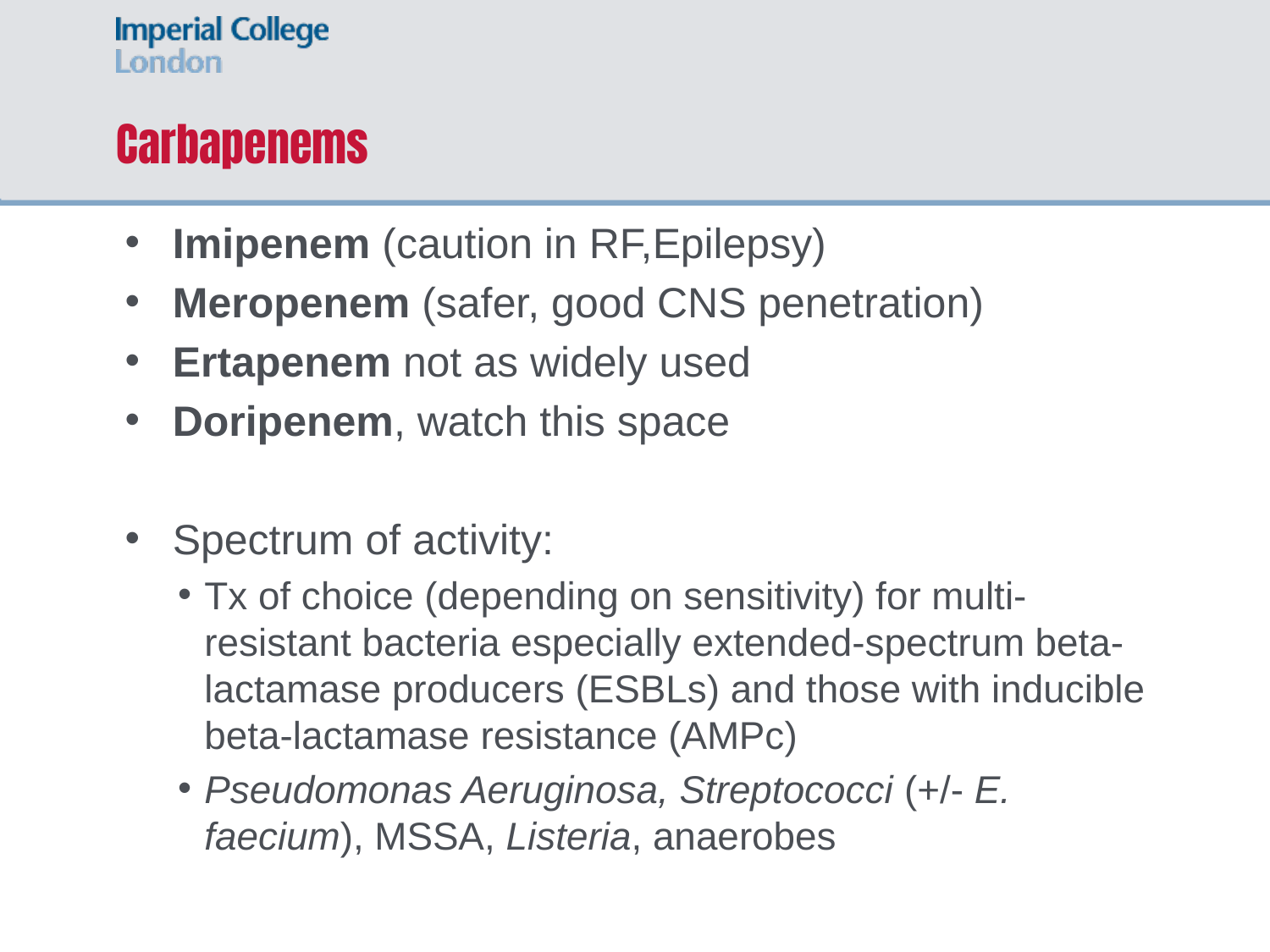

# Carbapenems
Imipenem (caution in RF,Epilepsy)
Meropenem (safer, good CNS penetration)
Ertapenem not as widely used
Doripenem, watch this space

Spectrum of activity:
Tx of choice (depending on sensitivity) for multi-resistant bacteria especially extended-spectrum beta-lactamase producers (ESBLs) and those with inducible beta-lactamase resistance (AMPc)
Pseudomonas Aeruginosa, Streptococci (+/- E. faecium), MSSA, Listeria, anaerobes